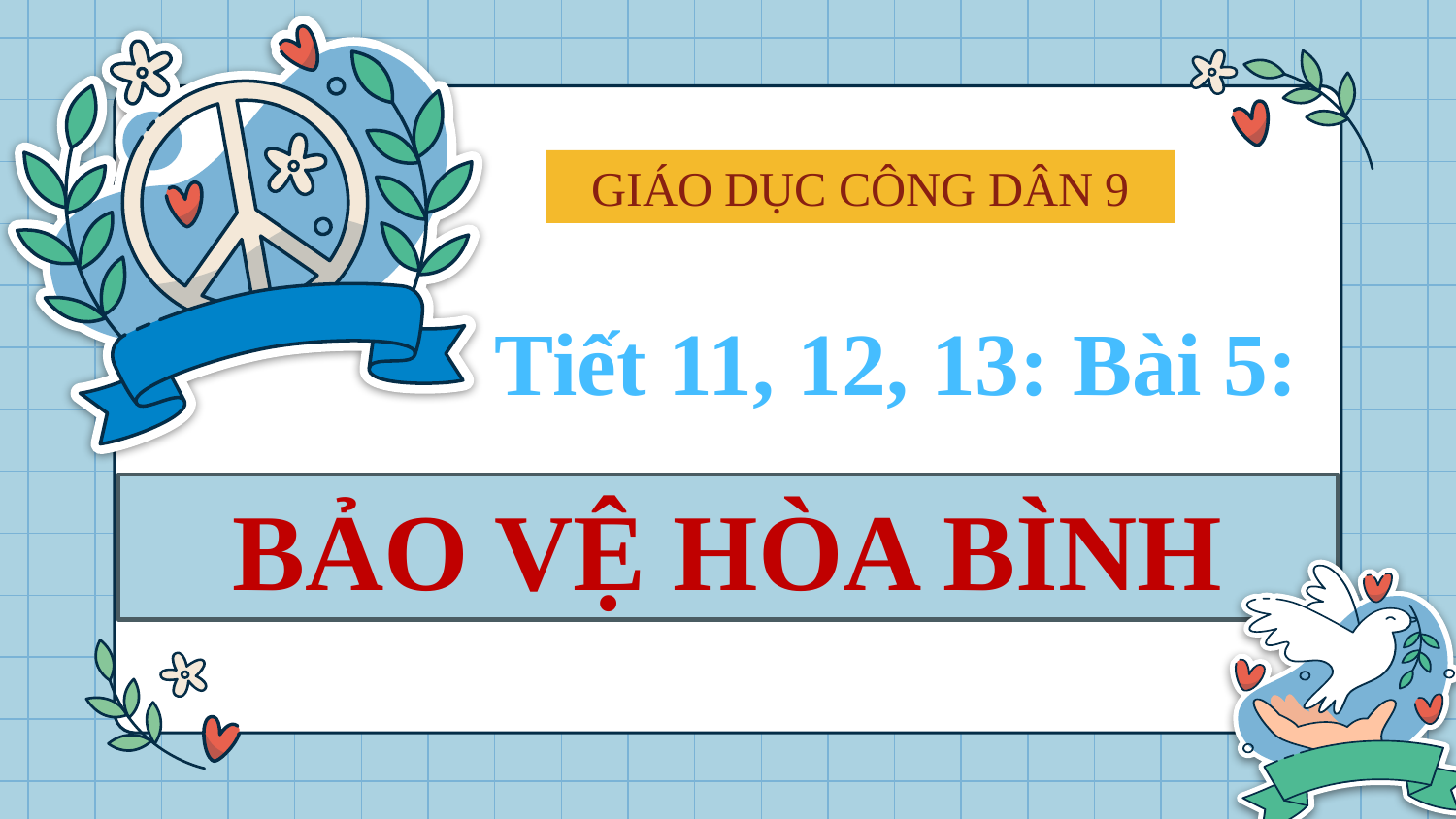

GIÁO DỤC CÔNG DÂN 9
Tiết 11, 12, 13: Bài 5:
BẢO VỆ HÒA BÌNH